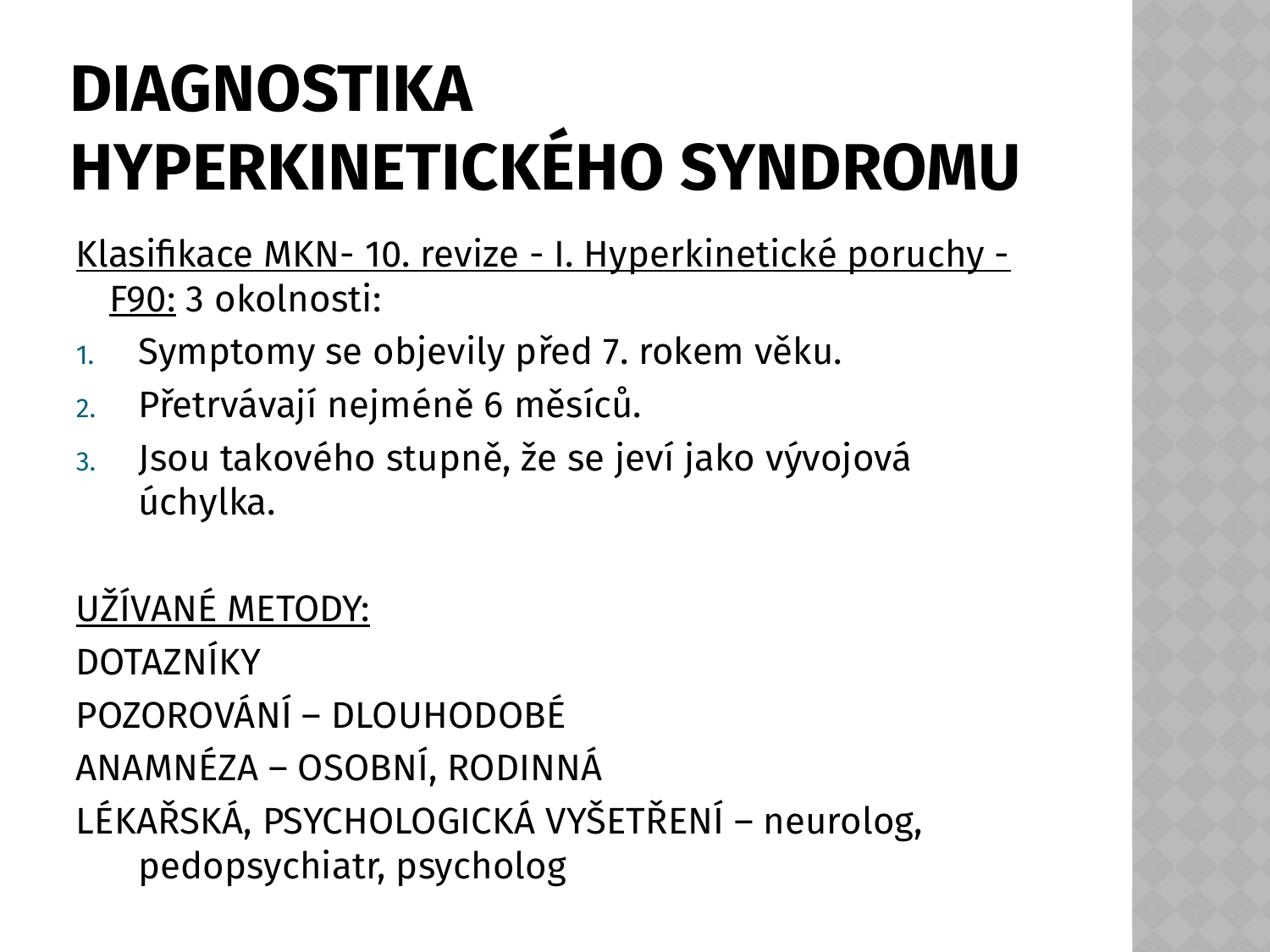

# Diagnostika hyperkinetického syndromu
Klasifikace MKN- 10. revize - I. Hyperkinetické poruchy - F90: 3 okolnosti:
Symptomy se objevily před 7. rokem věku.
Přetrvávají nejméně 6 měsíců.
Jsou takového stupně, že se jeví jako vývojová úchylka.

UŽÍVANÉ METODY:
DOTAZNÍKY
POZOROVÁNÍ – DLOUHODOBÉ
ANAMNÉZA – OSOBNÍ, RODINNÁ
LÉKAŘSKÁ, PSYCHOLOGICKÁ VYŠETŘENÍ – neurolog, pedopsychiatr, psycholog